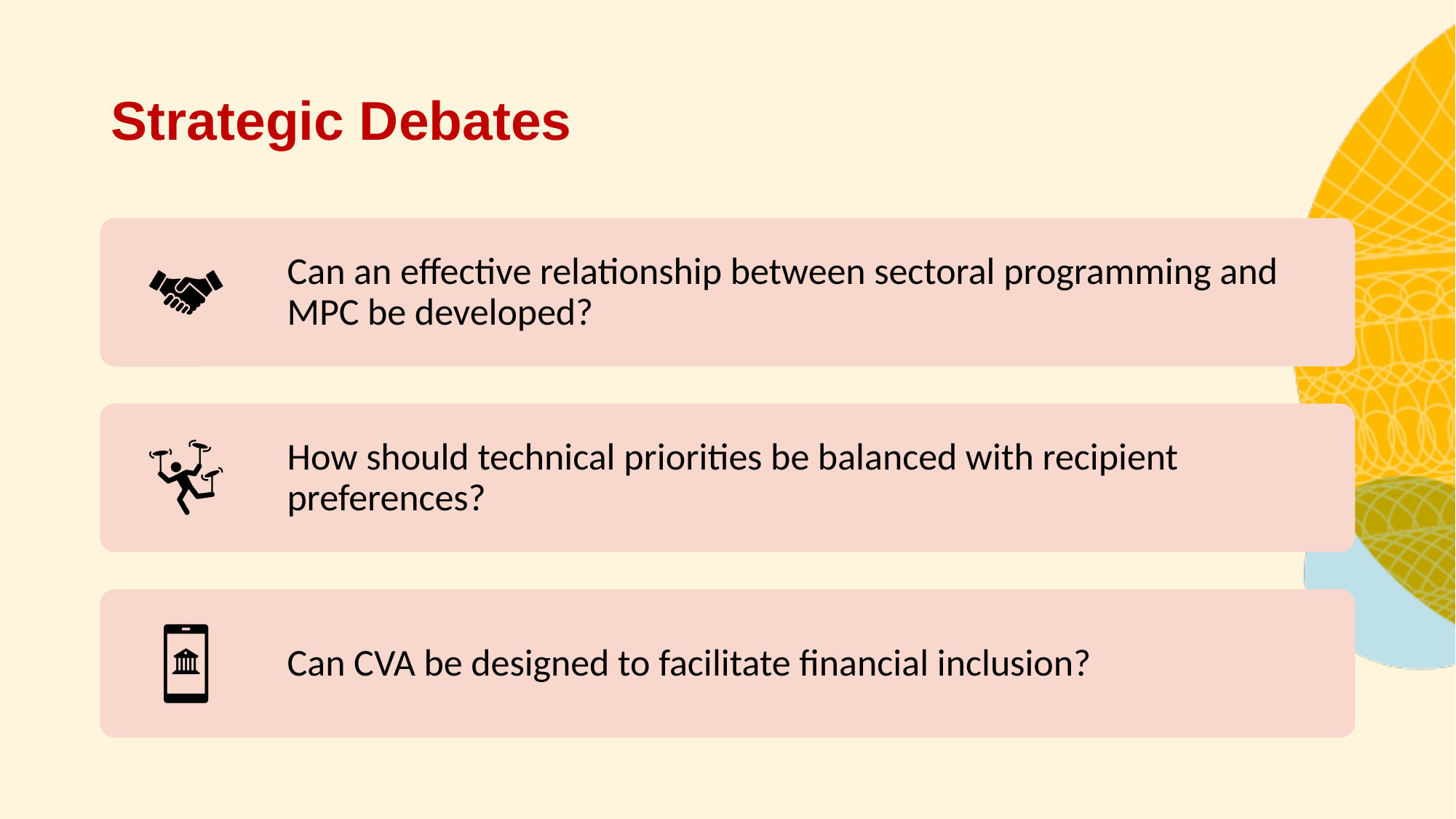

# Strategic Debates
Can an effective relationship between sectoral programming and MPC be developed?
How should technical priorities be balanced with recipient preferences?
Can CVA be designed to facilitate financial inclusion?